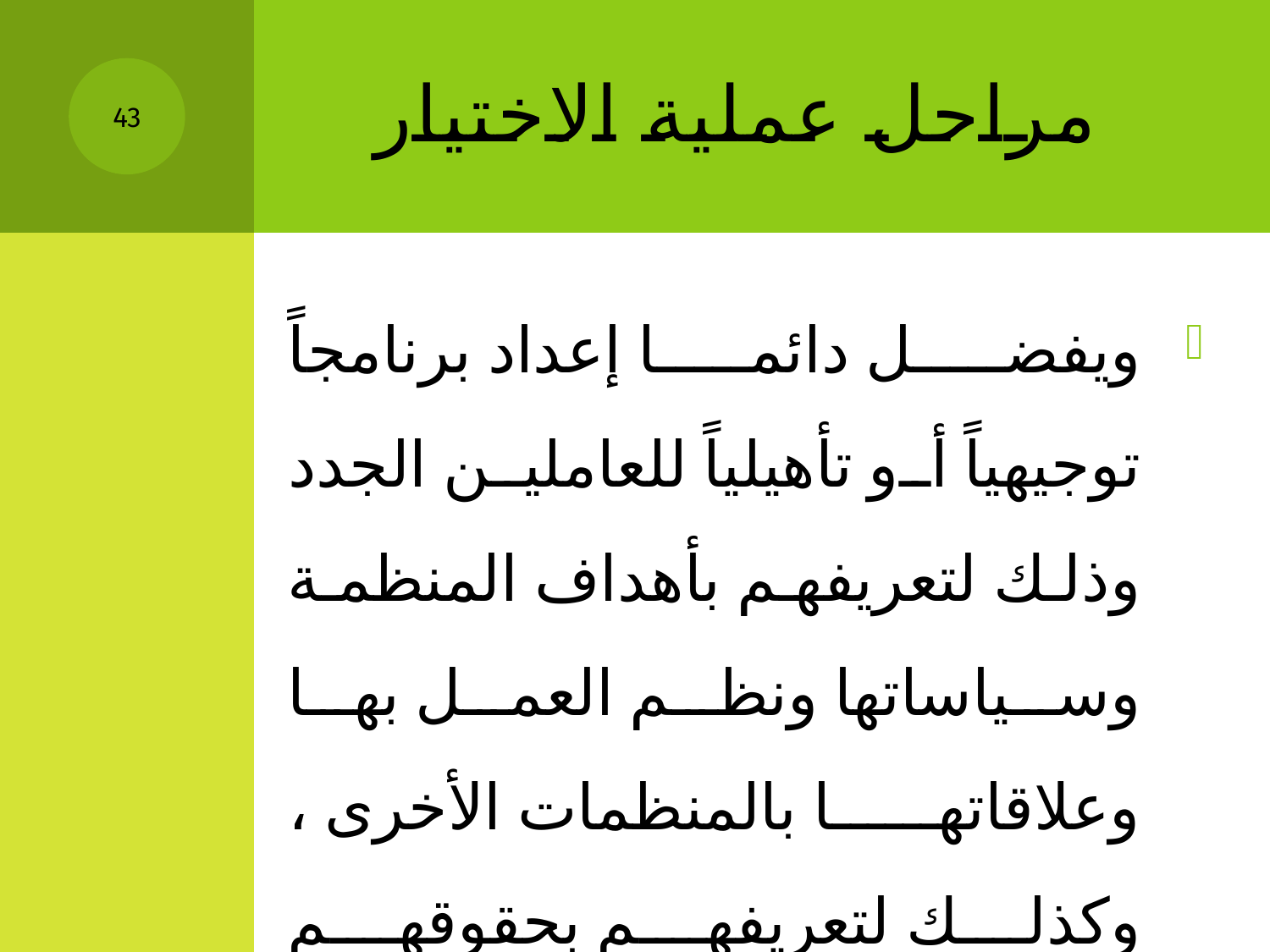

# مراحل عملية الاختيار
43
ويفضل دائما إعداد برنامجاً توجيهياً أو تأهيلياً للعاملين الجدد وذلك لتعريفهم بأهداف المنظمة وسياساتها ونظم العمل بها وعلاقاتها بالمنظمات الأخرى ، وكذلك لتعريفهم بحقوقهم والالتزامات المفروضة عليهم.